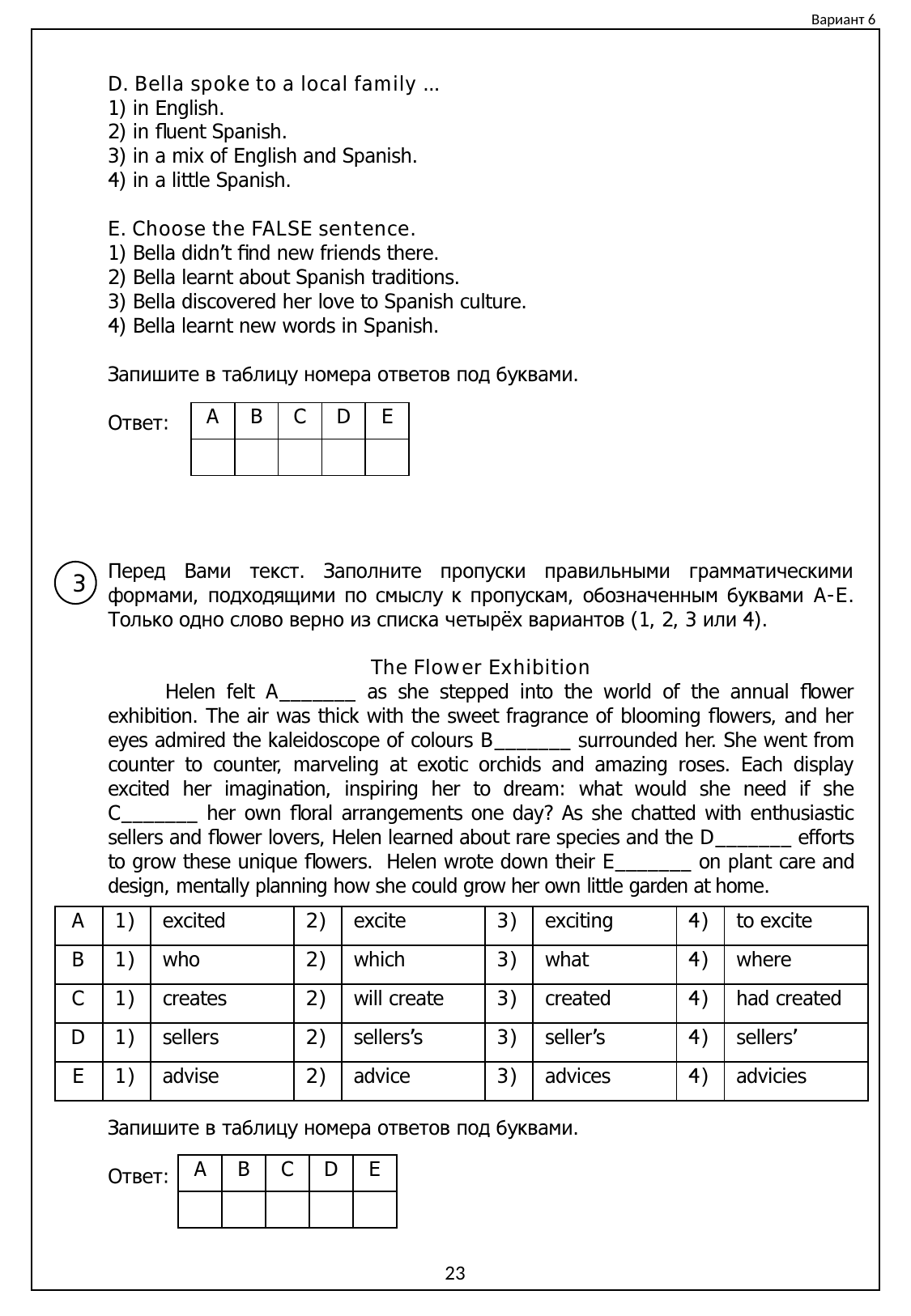

Вариант 6

D. Bella spoke to a local family …
1) in English.
2) in fluent Spanish.
3) in a mix of English and Spanish.
4) in a little Spanish.

E. Choose the FALSE sentence.
1) Bella didn’t find new friends there.
2) Bella learnt about Spanish traditions.
3) Bella discovered her love to Spanish culture.
4) Bella learnt new words in Spanish.

Запишите в таблицу номера ответов под буквами.

Ответ:
| A | B | C | D | E |
| --- | --- | --- | --- | --- |
|  |  |  |  |  |
Перед Вами текст. Заполните пропуски правильными грамматическими формами, подходящими по смыслу к пропускам, обозначенным буквами A-E. Только одно слово верно из списка четырёх вариантов (1, 2, 3 или 4).

The Flower Exhibition
     Helen felt A_______ as she stepped into the world of the annual flower exhibition. The air was thick with the sweet fragrance of blooming flowers, and her eyes admired the kaleidoscope of colours B_______ surrounded her. She went from counter to counter, marveling at exotic orchids and amazing roses. Each display excited her imagination, inspiring her to dream: what would she need if she C_______ her own floral arrangements one day? As she chatted with enthusiastic sellers and flower lovers, Helen learned about rare species and the D_______ efforts to grow these unique flowers. Helen wrote down their E_______ on plant care and design, mentally planning how she could grow her own little garden at home.

Запишите в таблицу номера ответов под буквами.

Ответ:
3
| A | 1) | excited | 2) | excite | 3) | exciting | 4) | to excite |
| --- | --- | --- | --- | --- | --- | --- | --- | --- |
| B | 1) | who | 2) | which | 3) | what | 4) | where |
| C | 1) | creates | 2) | will create | 3) | created | 4) | had created |
| D | 1) | sellers | 2) | sellers’s | 3) | seller’s | 4) | sellers’ |
| E | 1) | advise | 2) | advice | 3) | advices | 4) | advicies |
| A | B | C | D | E |
| --- | --- | --- | --- | --- |
|  |  |  |  |  |
23